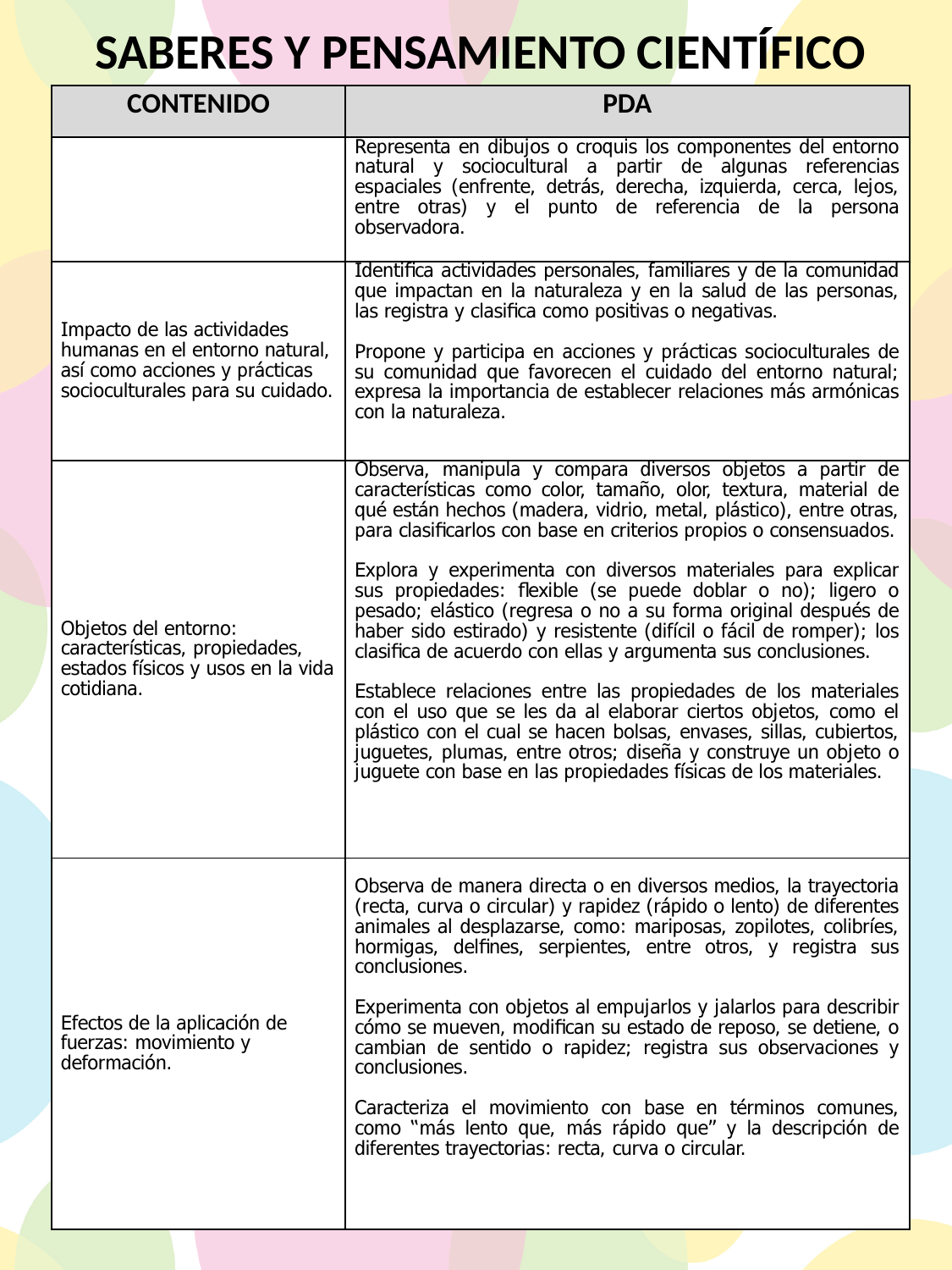

SABERES Y PENSAMIENTO CIENTÍFICO
| CONTENIDO | PDA |
| --- | --- |
|  | Representa en dibujos o croquis los componentes del entorno natural y sociocultural a partir de algunas referencias espaciales (enfrente, detrás, derecha, izquierda, cerca, lejos, entre otras) y el punto de referencia de la persona observadora. |
| Impacto de las actividades humanas en el entorno natural, así como acciones y prácticas socioculturales para su cuidado. | Identifica actividades personales, familiares y de la comunidad que impactan en la naturaleza y en la salud de las personas, las registra y clasifica como positivas o negativas.   Propone y participa en acciones y prácticas socioculturales de su comunidad que favorecen el cuidado del entorno natural; expresa la importancia de establecer relaciones más armónicas con la naturaleza. |
| Objetos del entorno: características, propiedades, estados físicos y usos en la vida cotidiana. | Observa, manipula y compara diversos objetos a partir de características como color, tamaño, olor, textura, material de qué están hechos (madera, vidrio, metal, plástico), entre otras, para clasificarlos con base en criterios propios o consensuados.   Explora y experimenta con diversos materiales para explicar sus propiedades: flexible (se puede doblar o no); ligero o pesado; elástico (regresa o no a su forma original después de haber sido estirado) y resistente (difícil o fácil de romper); los clasifica de acuerdo con ellas y argumenta sus conclusiones.   Establece relaciones entre las propiedades de los materiales con el uso que se les da al elaborar ciertos objetos, como el plástico con el cual se hacen bolsas, envases, sillas, cubiertos, juguetes, plumas, entre otros; diseña y construye un objeto o juguete con base en las propiedades físicas de los materiales. |
| Efectos de la aplicación de fuerzas: movimiento y deformación. | Observa de manera directa o en diversos medios, la trayectoria (recta, curva o circular) y rapidez (rápido o lento) de diferentes animales al desplazarse, como: mariposas, zopilotes, colibríes, hormigas, delfines, serpientes, entre otros, y registra sus conclusiones.   Experimenta con objetos al empujarlos y jalarlos para describir cómo se mueven, modifican su estado de reposo, se detiene, o cambian de sentido o rapidez; registra sus observaciones y conclusiones.   Caracteriza el movimiento con base en términos comunes, como “más lento que, más rápido que” y la descripción de diferentes trayectorias: recta, curva o circular. |